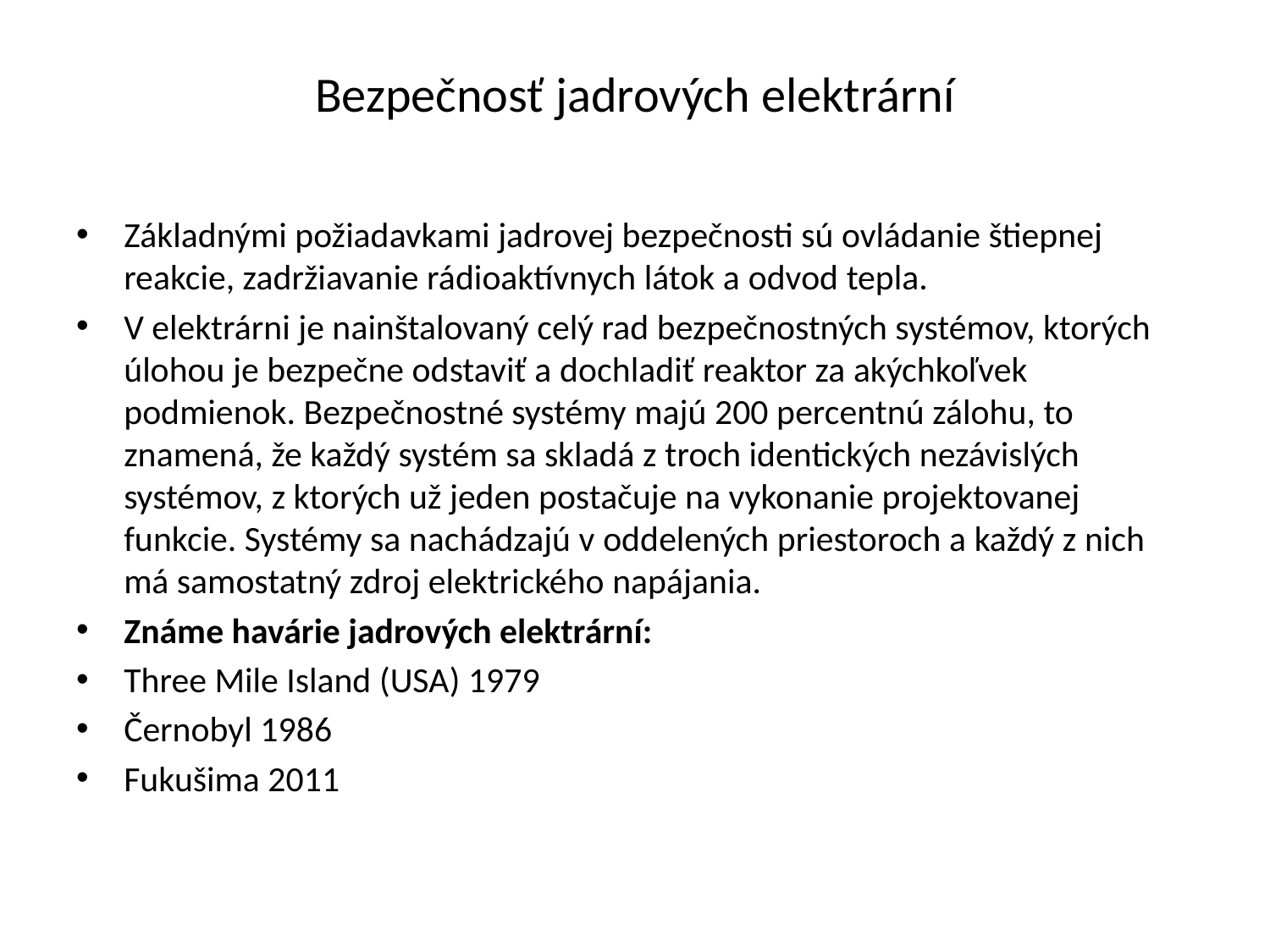

# Bezpečnosť jadrových elektrární
Základnými požiadavkami jadrovej bezpečnosti sú ovládanie štiepnej reakcie, zadržiavanie rádioaktívnych látok a odvod tepla.
V elektrárni je nainštalovaný celý rad bezpečnostných systémov, ktorých úlohou je bezpečne odstaviť a dochladiť reaktor za akýchkoľvek podmienok. Bezpečnostné systémy majú 200 percentnú zálohu, to znamená, že každý systém sa skladá z troch identických nezávislých systémov, z ktorých už jeden postačuje na vykonanie projektovanej funkcie. Systémy sa nachádzajú v oddelených priestoroch a každý z nich má samostatný zdroj elektrického napájania.
Známe havárie jadrových elektrární:
Three Mile Island (USA) 1979
Černobyl 1986
Fukušima 2011